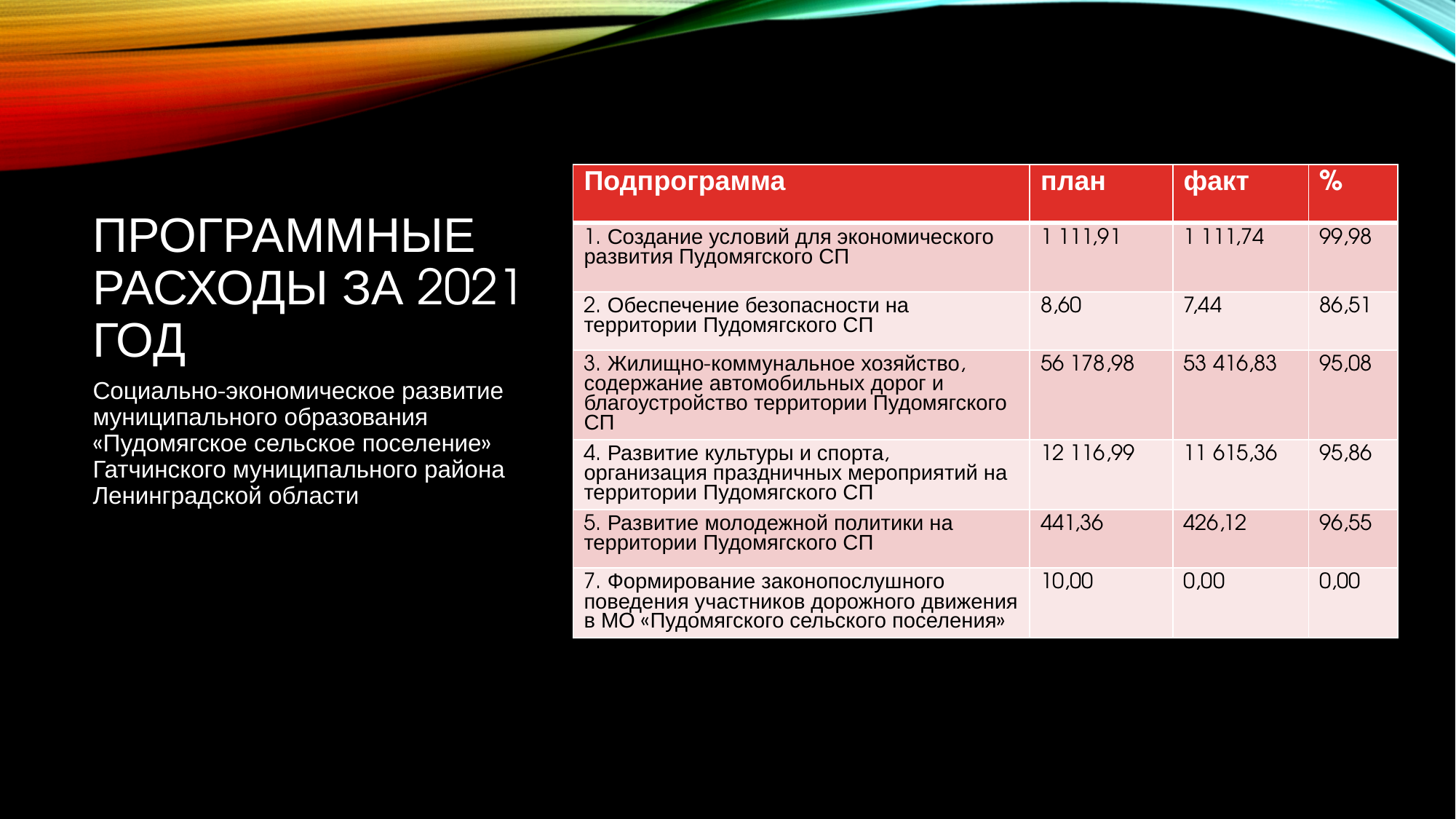

| Подпрограмма | план | факт | % |
| --- | --- | --- | --- |
| 1. Создание условий для экономического развития Пудомягского СП | 1 111,91 | 1 111,74 | 99,98 |
| 2. Обеспечение безопасности на территории Пудомягского СП | 8,60 | 7,44 | 86,51 |
| 3. Жилищно-коммунальное хозяйство, содержание автомобильных дорог и благоустройство территории Пудомягского СП | 56 178,98 | 53 416,83 | 95,08 |
| 4. Развитие культуры и спорта, организация праздничных мероприятий на территории Пудомягского СП | 12 116,99 | 11 615,36 | 95,86 |
| 5. Развитие молодежной политики на территории Пудомягского СП | 441,36 | 426,12 | 96,55 |
| 7. Формирование законопослушного поведения участников дорожного движения в МО «Пудомягского сельского поселения» | 10,00 | 0,00 | 0,00 |
# Программные расходы за 2021 год
Социально-экономическое развитие муниципального образования «Пудомягское сельское поселение» Гатчинского муниципального района Ленинградской области